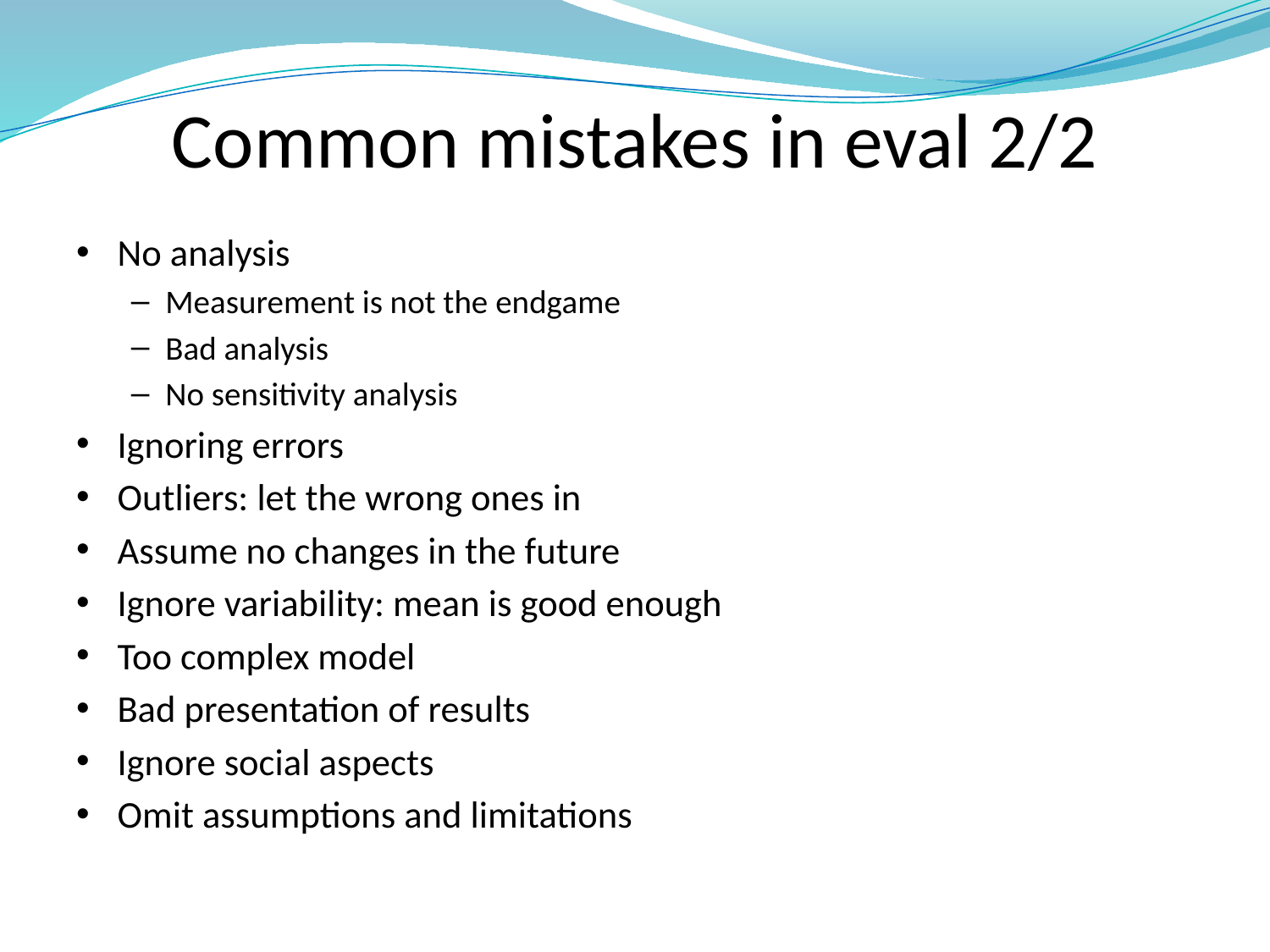

# Common mistakes in eval 2/2
No analysis
Measurement is not the endgame
Bad analysis
No sensitivity analysis
Ignoring errors
Outliers: let the wrong ones in
Assume no changes in the future
Ignore variability: mean is good enough
Too complex model
Bad presentation of results
Ignore social aspects
Omit assumptions and limitations